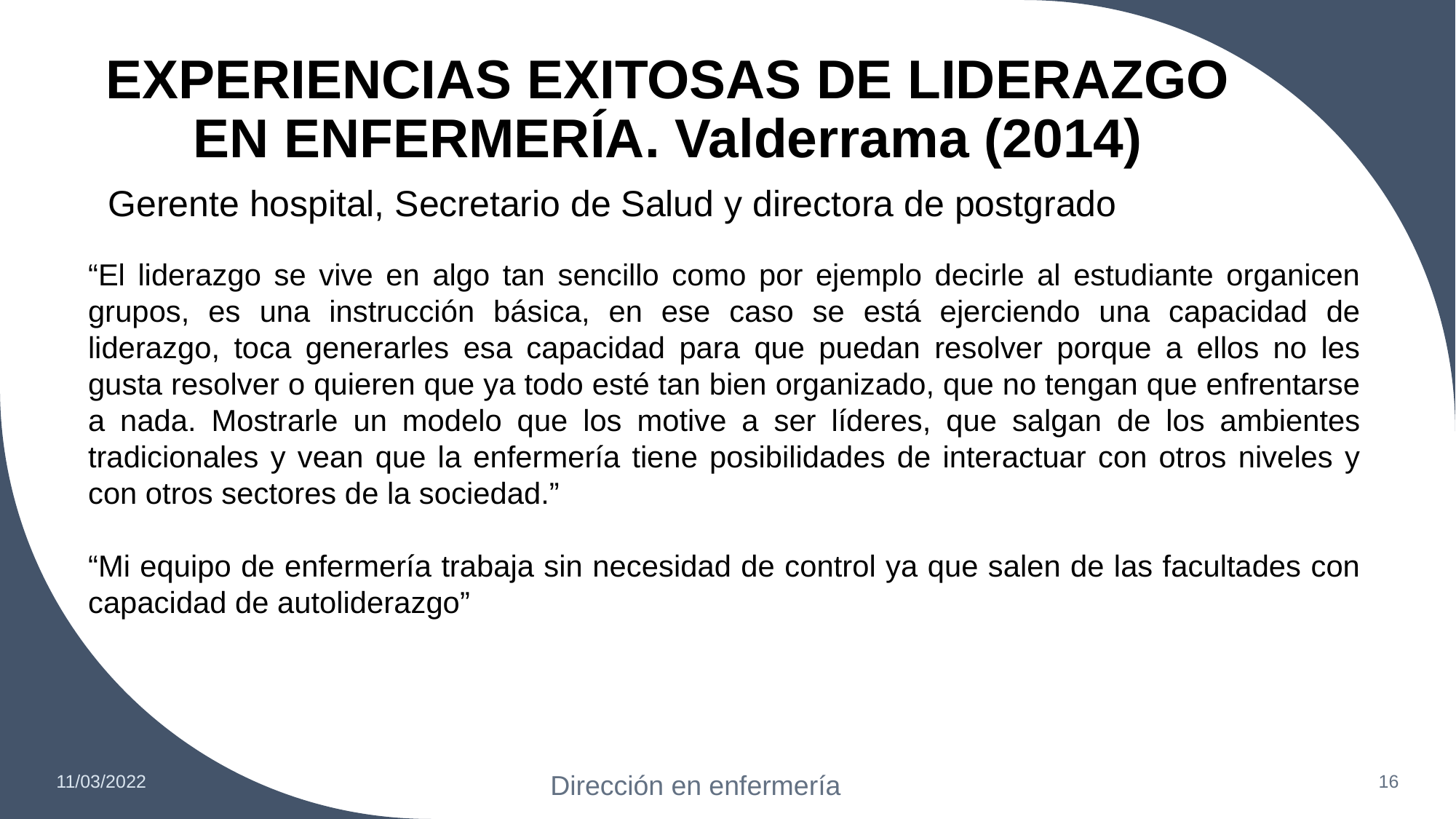

# EXPERIENCIAS EXITOSAS DE LIDERAZGO EN ENFERMERÍA. Valderrama (2014)
Gerente hospital, Secretario de Salud y directora de postgrado
“El liderazgo se vive en algo tan sencillo como por ejemplo decirle al estudiante organicen grupos, es una instrucción básica, en ese caso se está ejerciendo una capacidad de liderazgo, toca generarles esa capacidad para que puedan resolver porque a ellos no les gusta resolver o quieren que ya todo esté tan bien organizado, que no tengan que enfrentarse a nada. Mostrarle un modelo que los motive a ser líderes, que salgan de los ambientes tradicionales y vean que la enfermería tiene posibilidades de interactuar con otros niveles y con otros sectores de la sociedad.”

“Mi equipo de enfermería trabaja sin necesidad de control ya que salen de las facultades con capacidad de autoliderazgo”

11/03/2022
16
Dirección en enfermería